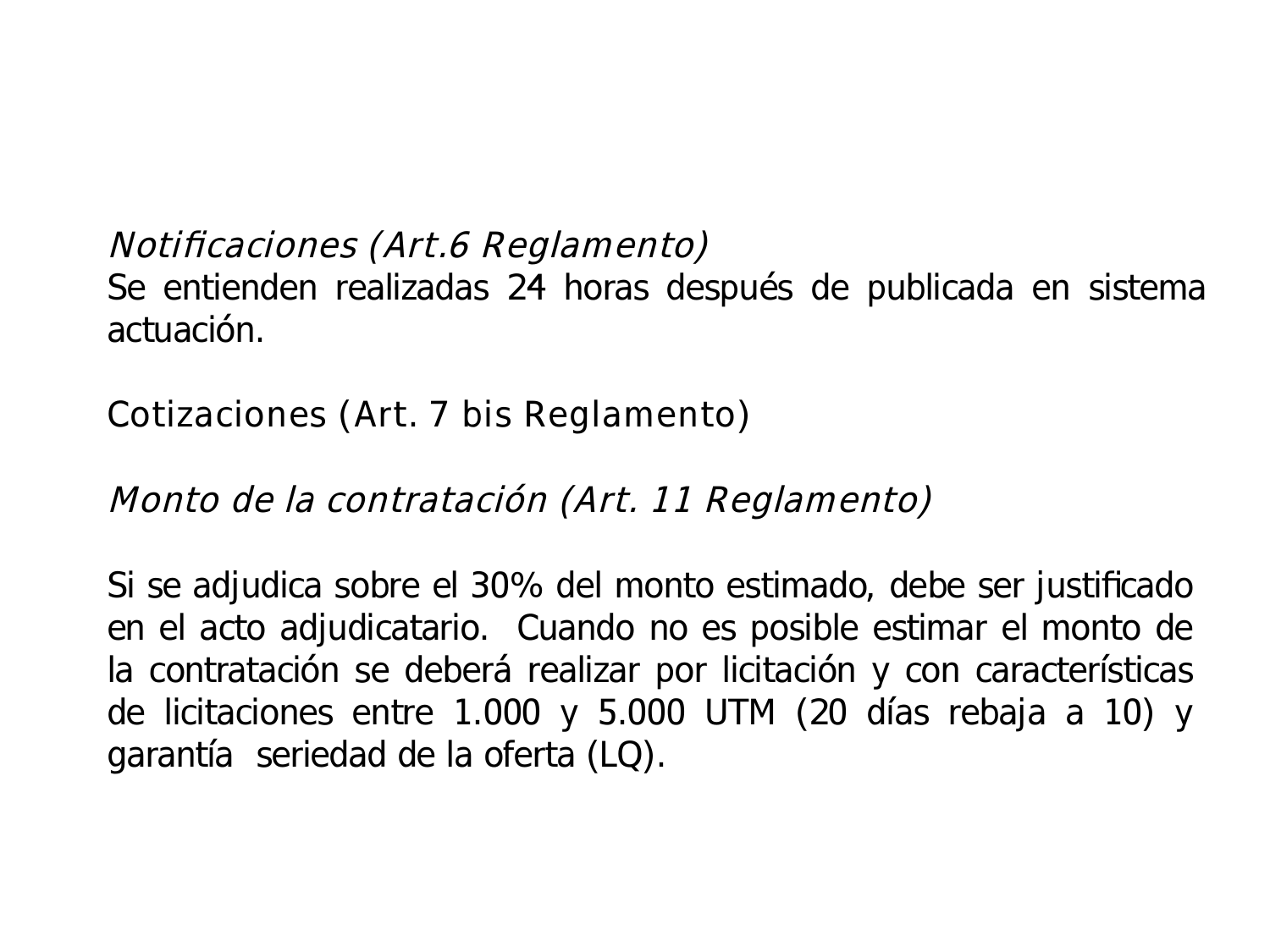

Notificaciones (Art.6 Reglamento)
Se entienden realizadas 24 horas después de publicada en sistema actuación.

Cotizaciones (Art. 7 bis Reglamento)

Monto de la contratación (Art. 11 Reglamento)

Si se adjudica sobre el 30% del monto estimado, debe ser justificado en el acto adjudicatario.  Cuando no es posible estimar el monto de la contratación se deberá realizar por licitación y con características de licitaciones entre 1.000 y 5.000 UTM (20 días rebaja a 10) y garantía  seriedad de la oferta (LQ).